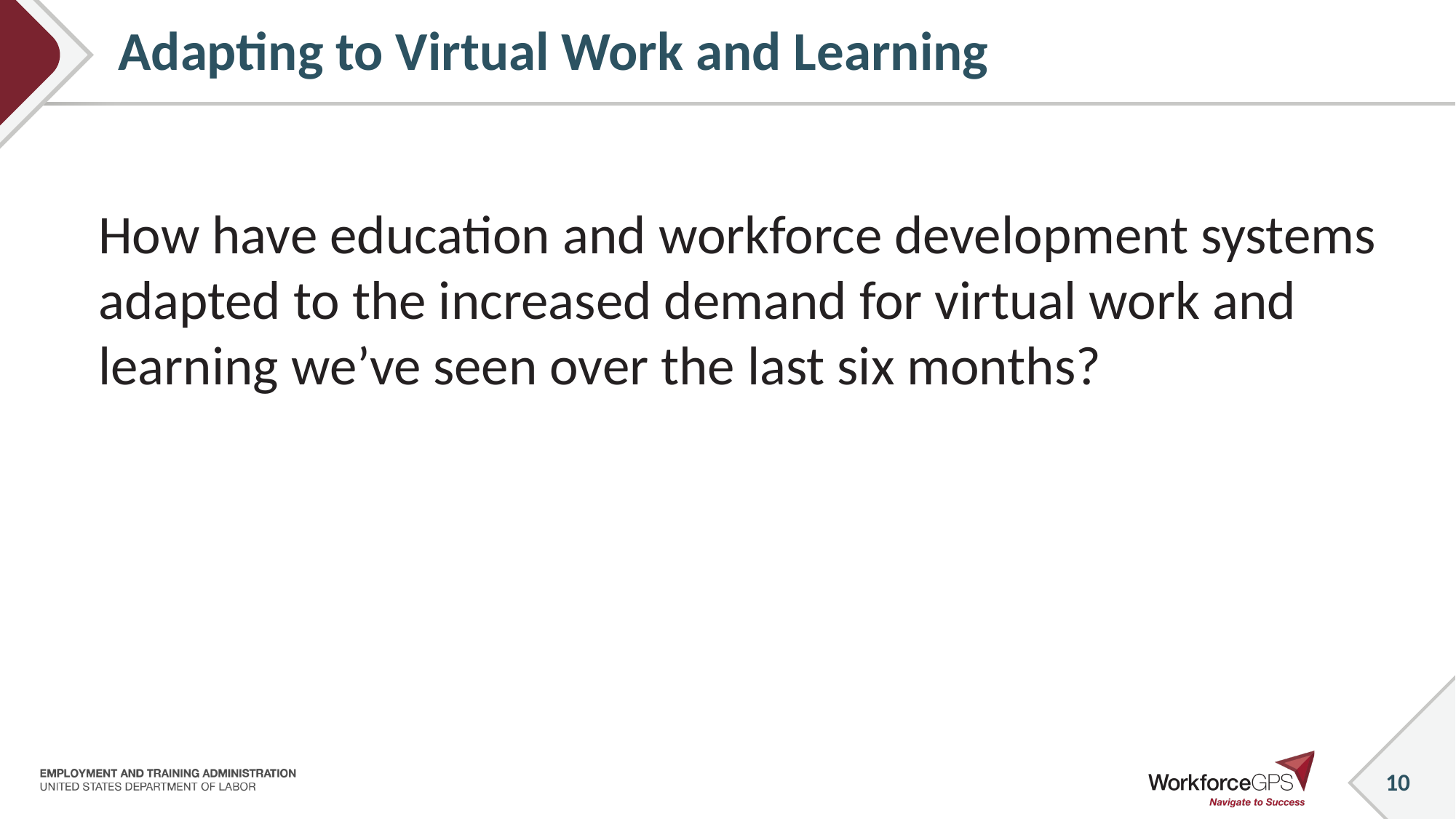

# Adapting to Virtual Work and Learning

How have education and workforce development systems adapted to the increased demand for virtual work and learning we’ve seen over the last six months?

10